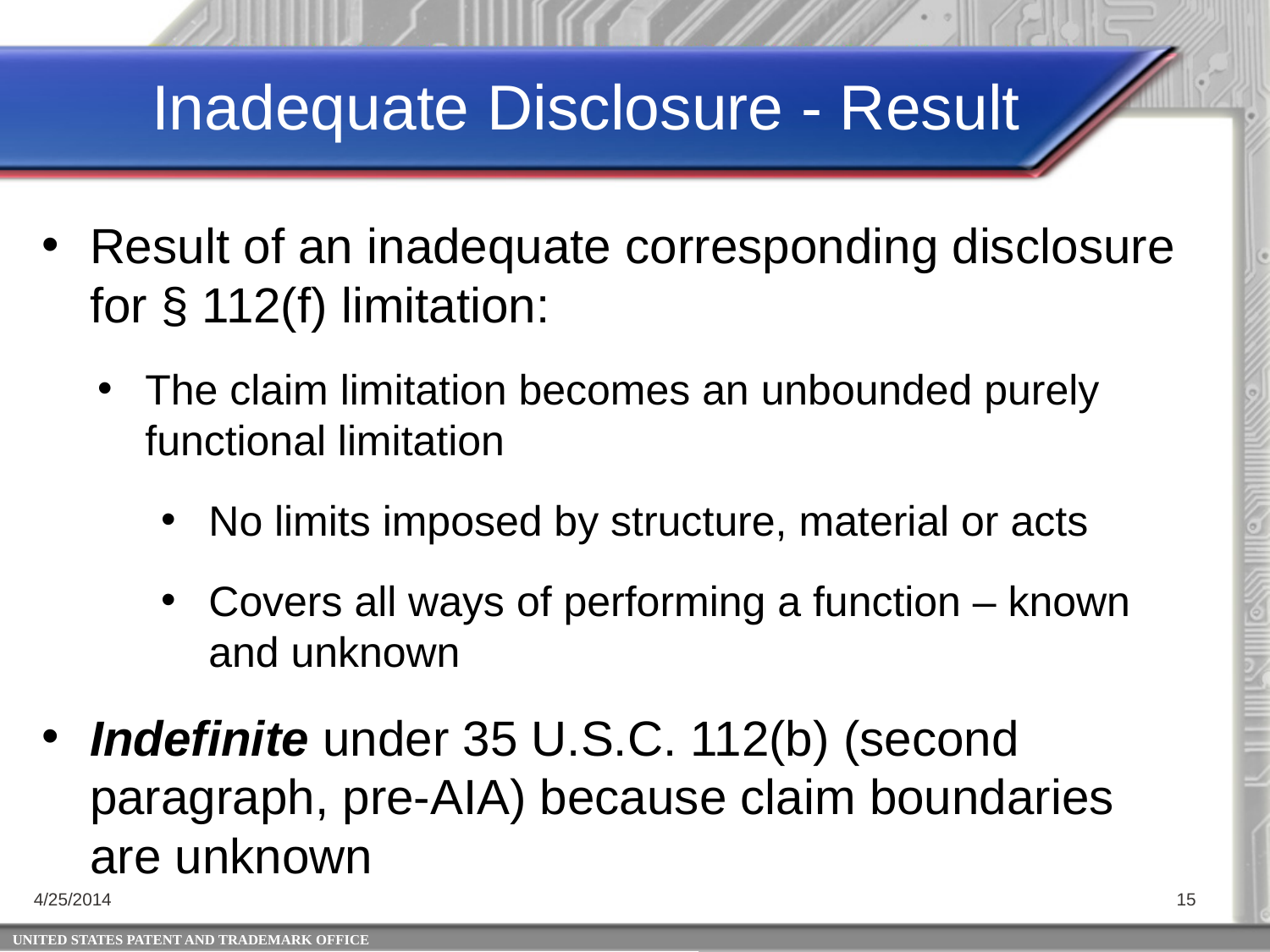

Inadequate Disclosure - Result
Result of an inadequate corresponding disclosure for § 112(f) limitation:
The claim limitation becomes an unbounded purely functional limitation
No limits imposed by structure, material or acts
Covers all ways of performing a function – known and unknown
Indefinite under 35 U.S.C. 112(b) (second paragraph, pre-AIA) because claim boundaries are unknown

4/25/2014

15